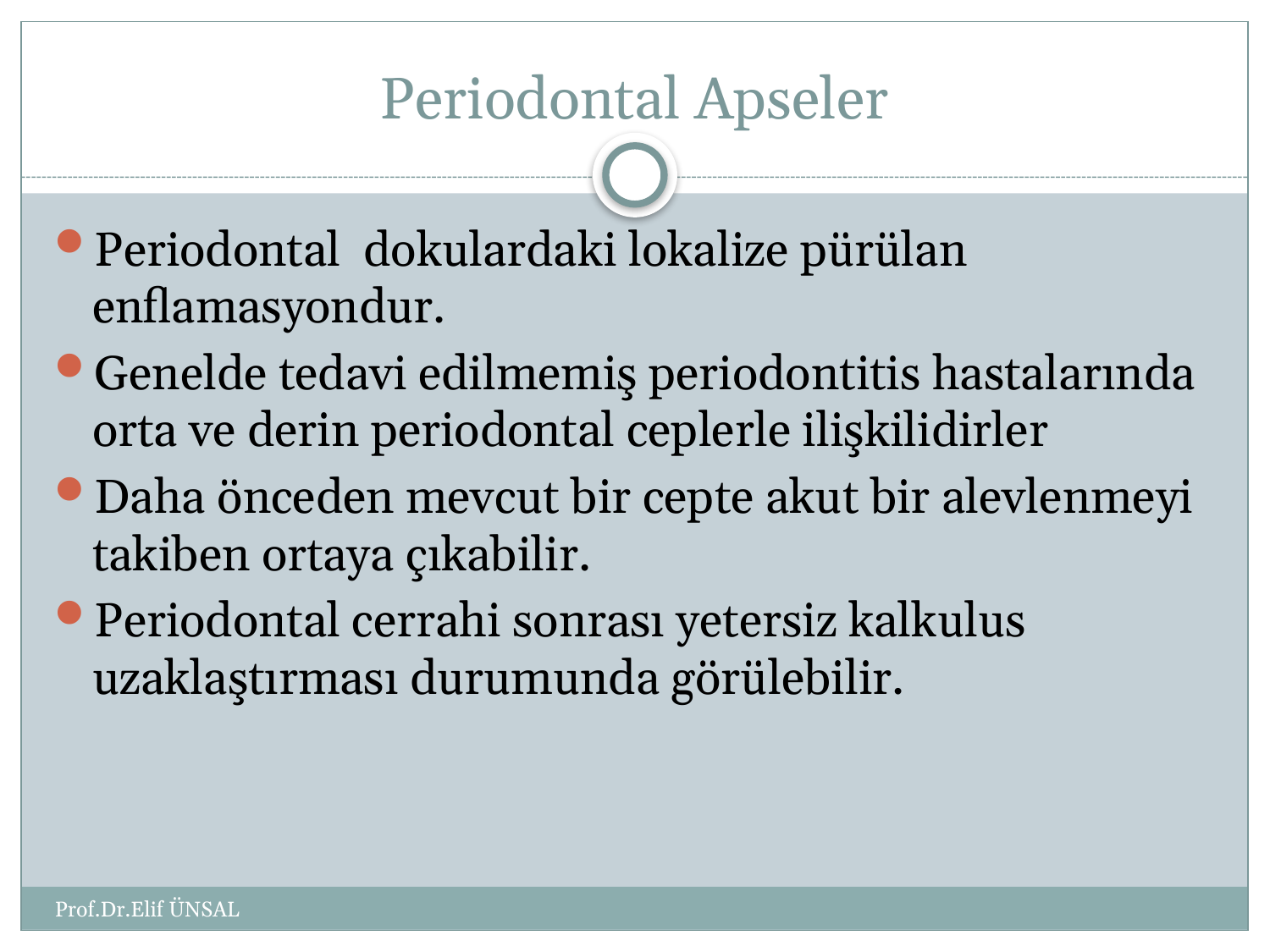

# Periodontal Apseler
Periodontal  dokulardaki lokalize pürülan enflamasyondur.
Genelde tedavi edilmemiş periodontitis hastalarında orta ve derin periodontal ceplerle ilişkilidirler
Daha önceden mevcut bir cepte akut bir alevlenmeyi takiben ortaya çıkabilir.
Periodontal cerrahi sonrası yetersiz kalkulus uzaklaştırması durumunda görülebilir.

Prof.Dr.Elif ÜNSAL